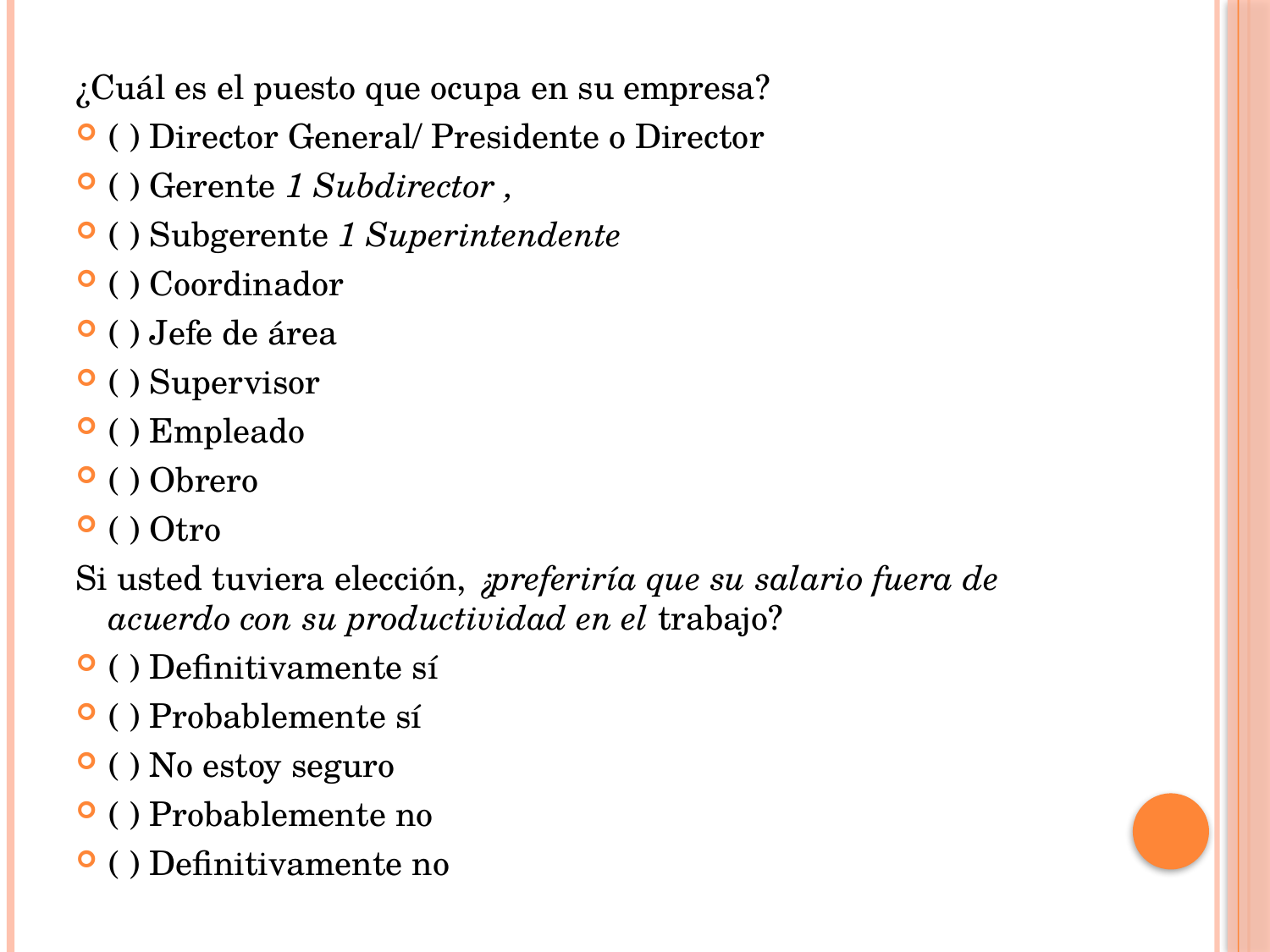

¿Cuál es el puesto que ocupa en su empresa?
( ) Director General/ Presidente o Director
( ) Gerente 1 Subdirector ,
( ) Subgerente 1 Superintendente
( ) Coordinador
( ) Jefe de área
( ) Supervisor
( ) Empleado
( ) Obrero
( ) Otro
Si usted tuviera elección, ¿preferiría que su salario fuera de acuerdo con su productividad en el trabajo?
( ) Definitivamente sí
( ) Probablemente sí
( ) No estoy seguro
( ) Probablemente no
( ) Definitivamente no